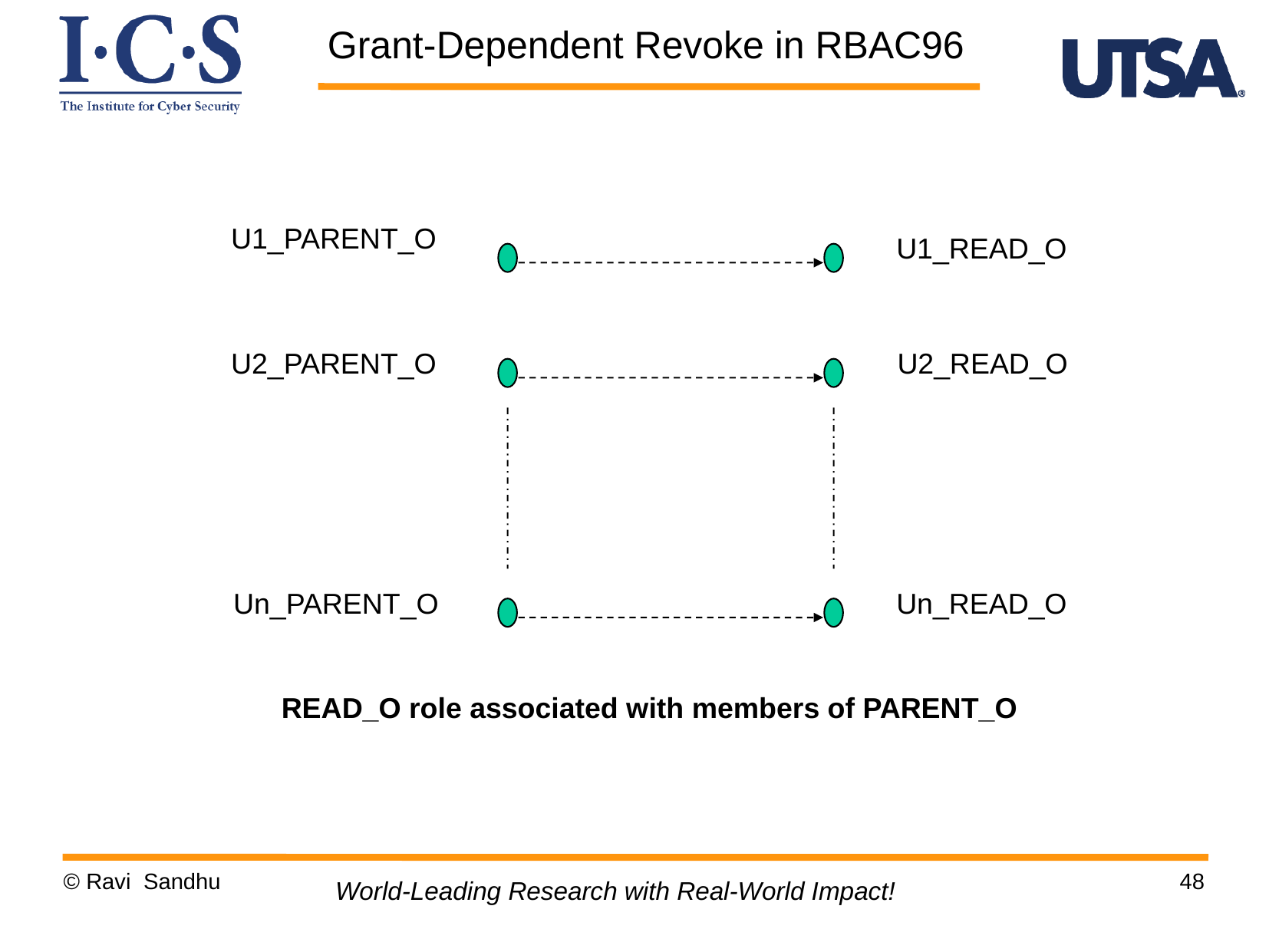

Grant-Dependent Revoke in RBAC96
U1_PARENT_O
U1_READ_O

U2_PARENT_O
U2_READ_O

Un_PARENT_O
Un_READ_O

READ_O role associated with members of PARENT_O
© Ravi  Sandhu
48
World-Leading Research with Real-World Impact!